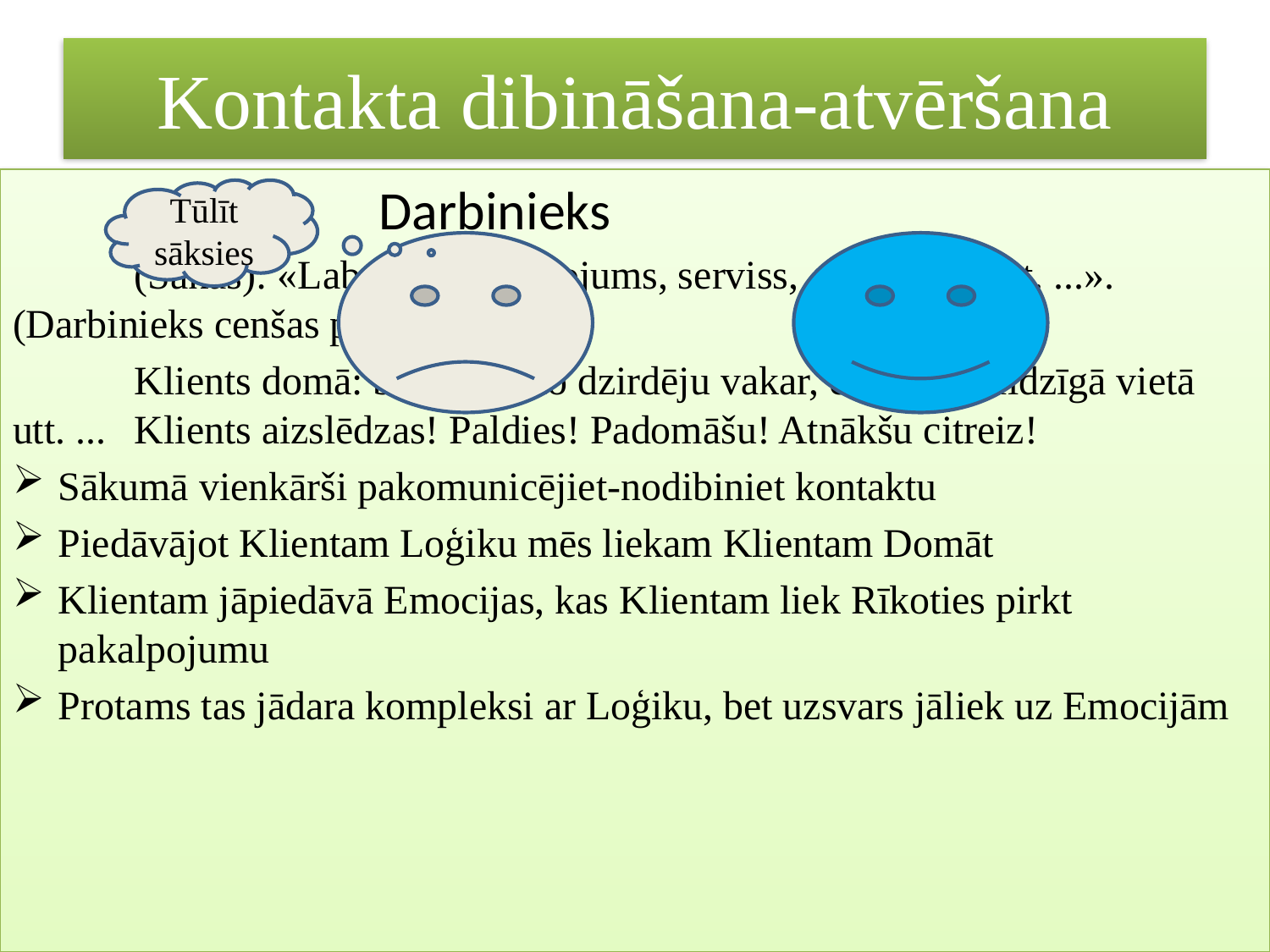

# Kontakta dibināšana-atvēršana
			Klients		Darbinieks
	(Sākas): «Labdien, pakalpojums, serviss, , laba cena utt. ...». (Darbinieks cenšas pārdot ideju)
	Klients domā: bet es jau to dzirdēju vakar, citā vietā, līdzīgā vietā utt. ... 	Klients aizslēdzas! Paldies! Padomāšu! Atnākšu citreiz!
Sākumā vienkārši pakomunicējiet-nodibiniet kontaktu
Piedāvājot Klientam Loģiku mēs liekam Klientam Domāt
Klientam jāpiedāvā Emocijas, kas Klientam liek Rīkoties pirkt pakalpojumu
Protams tas jādara kompleksi ar Loģiku, bet uzsvars jāliek uz Emocijām
Tūlīt sāksies

23